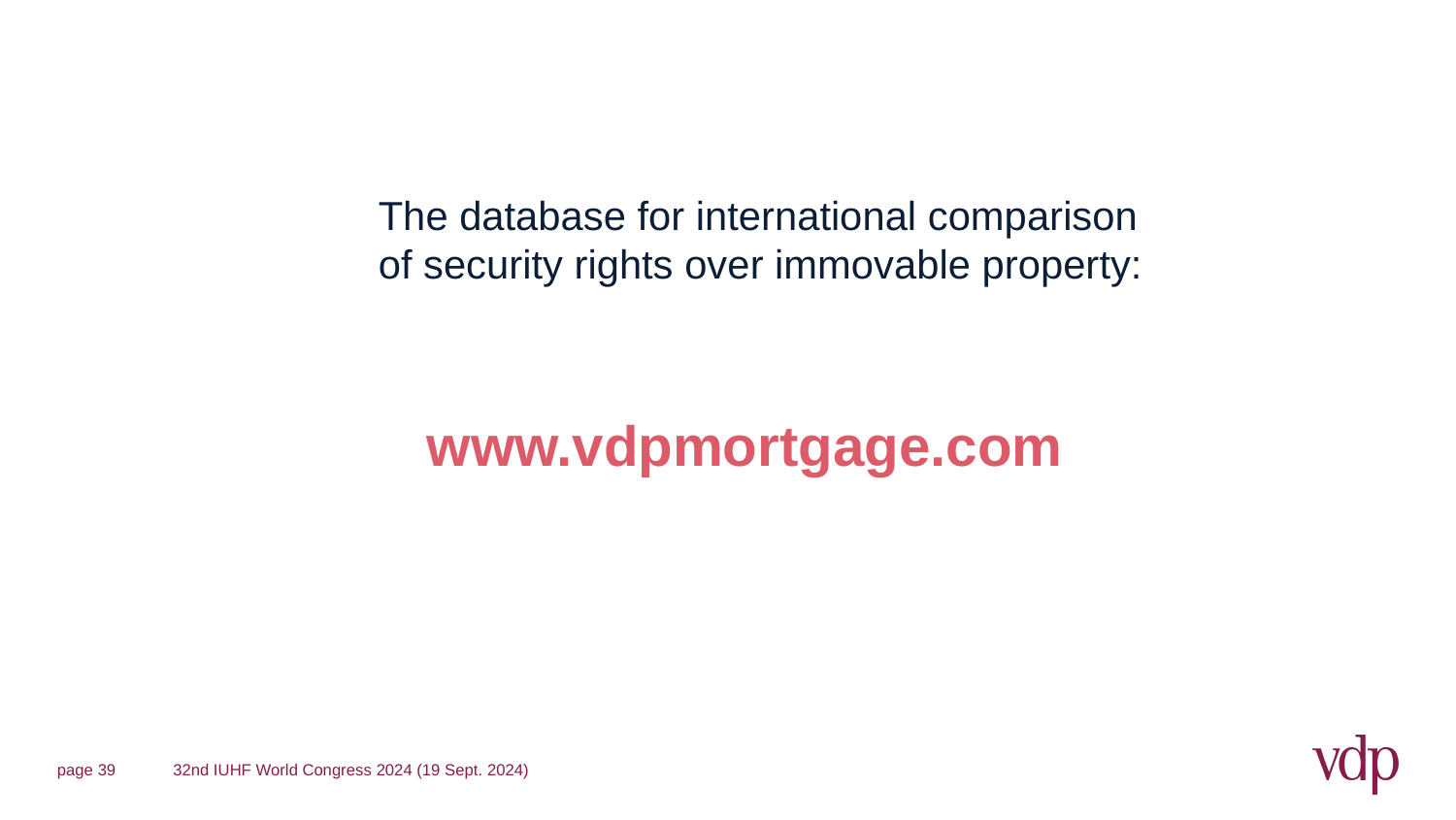

The database for international comparison of security rights over immovable property:
# www.vdpmortgage.com
page 39
32nd IUHF World Congress 2024 (19 Sept. 2024)